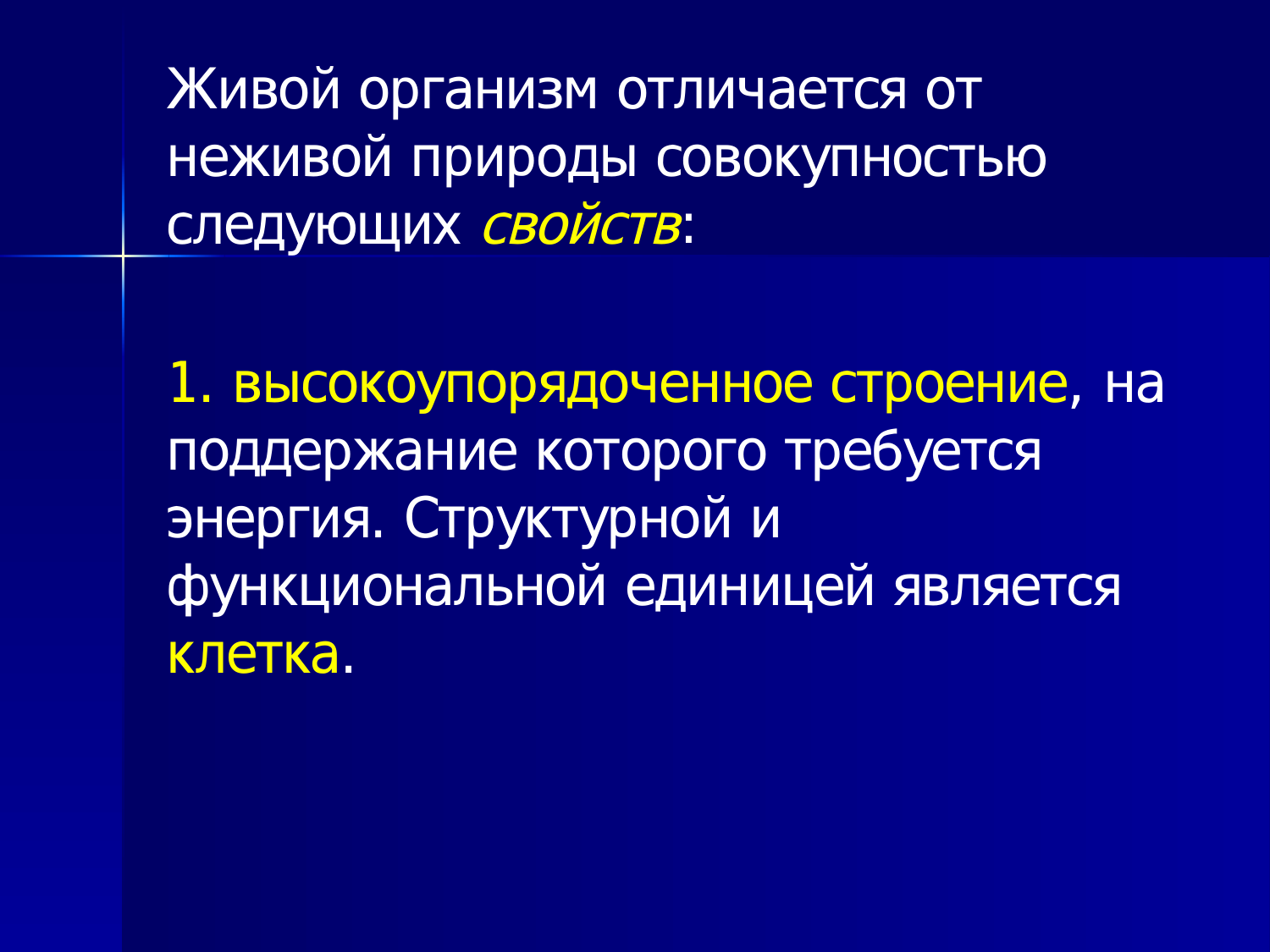

Живой организм отличается от неживой природы совокупностью следующих свойств:

1. высокоупорядоченное строение, на поддержание которого требуется энергия. Структурной и функциональной единицей является клетка.